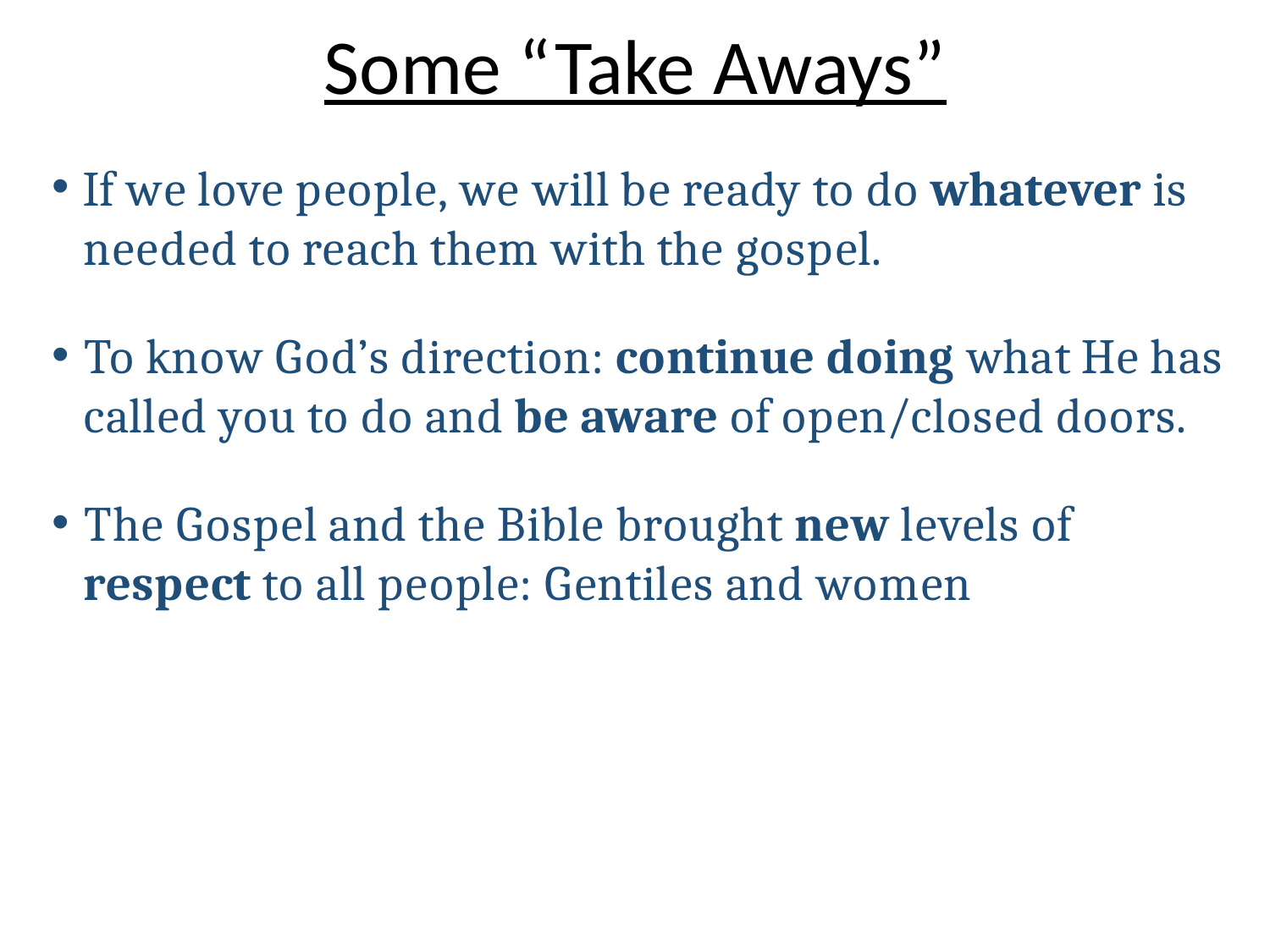

# Some “Take Aways”
If we love people, we will be ready to do whatever is needed to reach them with the gospel.
To know God’s direction: continue doing what He has called you to do and be aware of open/closed doors.
The Gospel and the Bible brought new levels of respect to all people: Gentiles and women